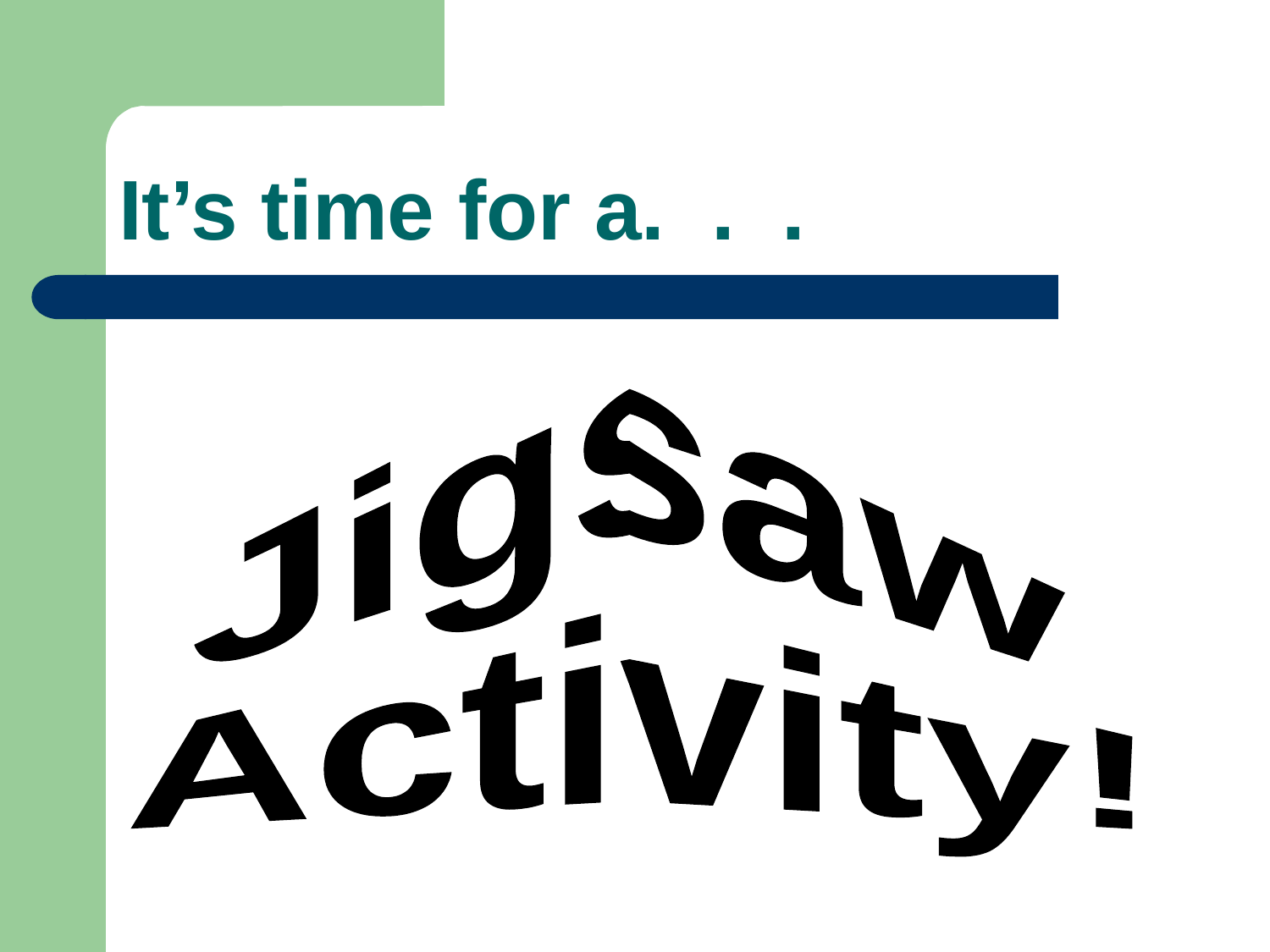

# It’s time for a.  .  .
Jigsaw
Activity!